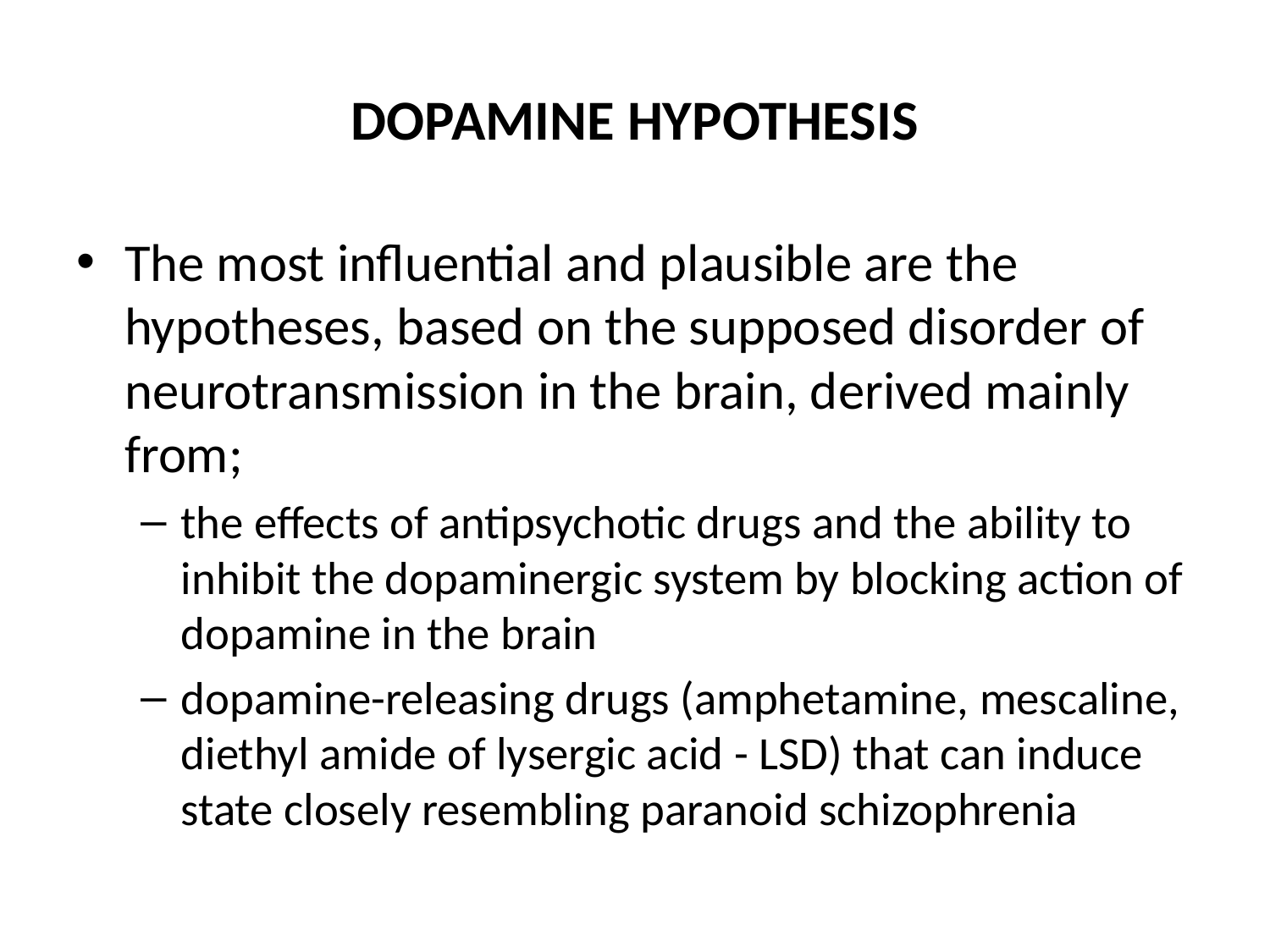

# DOPAMINE HYPOTHESIS
The most influential and plausible are the hypotheses, based on the supposed disorder of neurotransmission in the brain, derived mainly from;
the effects of antipsychotic drugs and the ability to inhibit the dopaminergic system by blocking action of dopamine in the brain
dopamine-releasing drugs (amphetamine, mescaline, diethyl amide of lysergic acid - LSD) that can induce state closely resembling paranoid schizophrenia